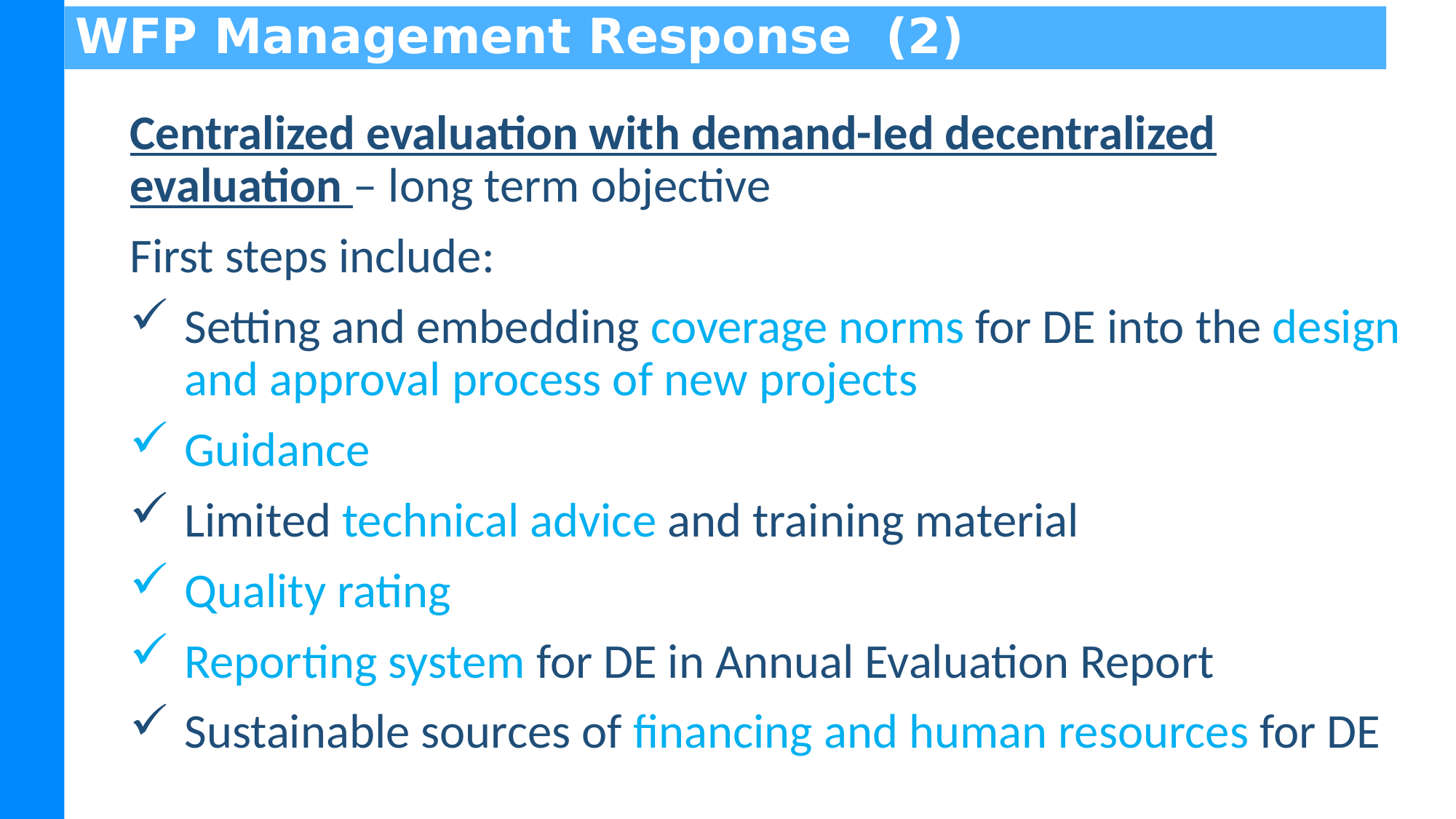

WFP Management Response  (2)
Centralized evaluation with demand-led decentralized evaluation – long term objective
First steps include:
Setting and embedding coverage norms for DE into the design and approval process of new projects
Guidance
Limited technical advice and training material
Quality rating
Reporting system for DE in Annual Evaluation Report
Sustainable sources of financing and human resources for DE